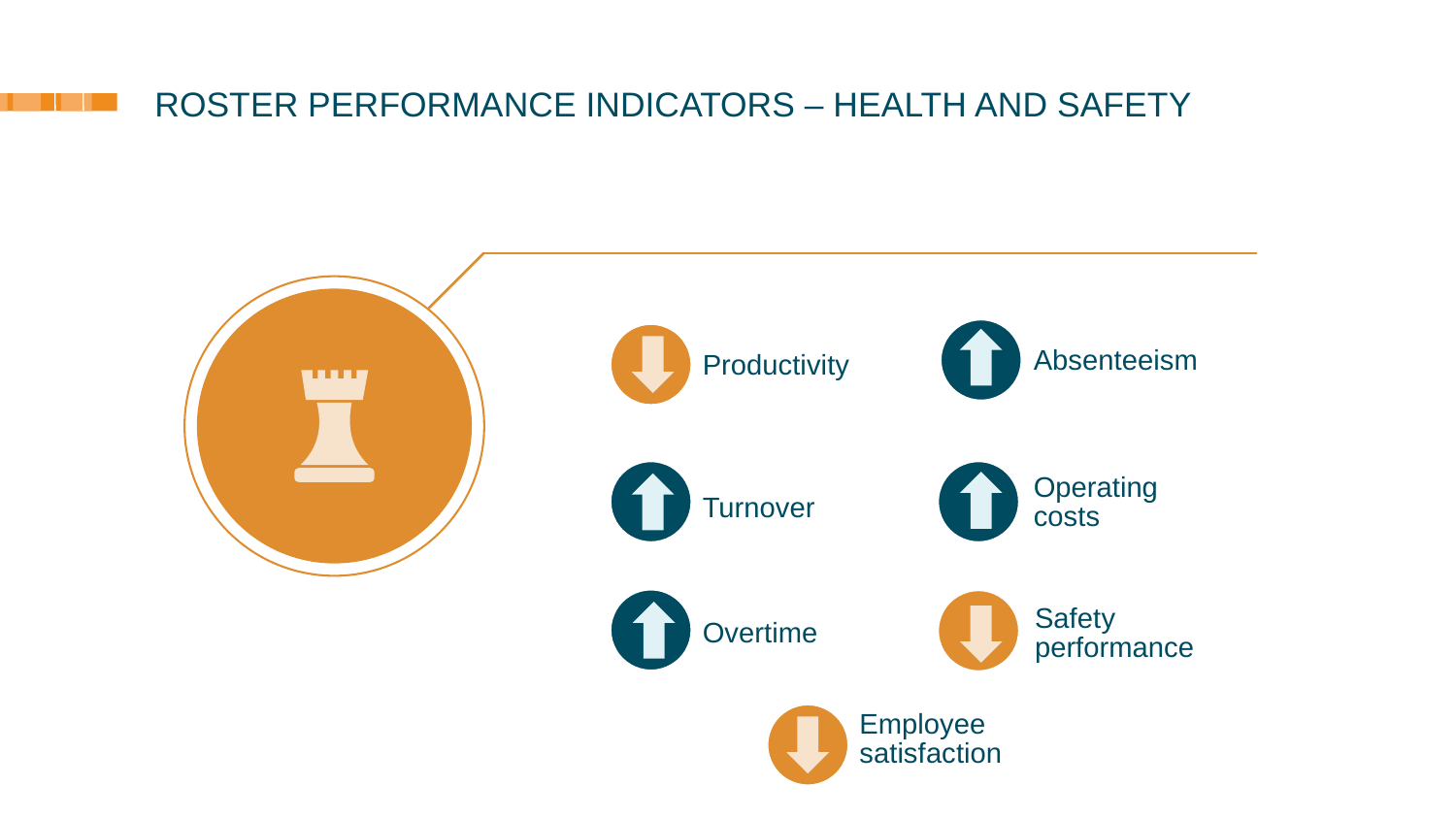

# ROSTER PERFORMANCE INDICATORS – HEALTH AND SAFETY

Absenteeism
Productivity

Operating
costs

Turnover

Safety
performance
Overtime

Employee
satisfaction